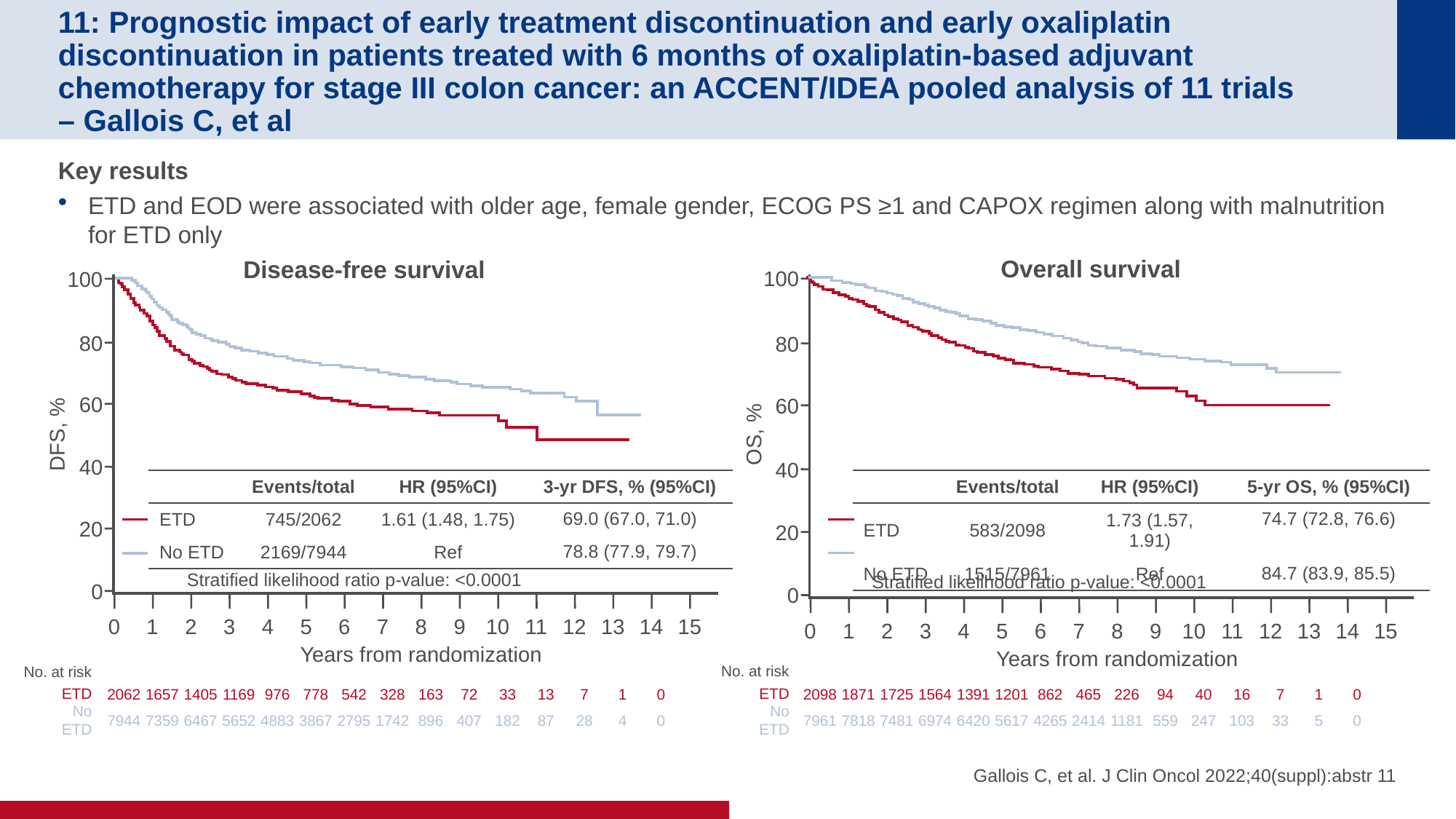

# 11: Prognostic impact of early treatment discontinuation and early oxaliplatin discontinuation in patients treated with 6 months of oxaliplatin-based adjuvant chemotherapy for stage III colon cancer: an ACCENT/IDEA pooled analysis of 11 trials – Gallois C, et al
Key results
ETD and EOD were associated with older age, female gender, ECOG PS ≥1 and CAPOX regimen along with malnutrition for ETD only
Overall survival
100

80

60

40

20

0

0
1
2
3
4
5
6
7
8
9
10
11
12
13
14
15
Years from randomization

OS, %
Stratified likelihood ratio p-value: <0.0001
Disease-free survival
100

80

60

40

20

0

0
1
2
3
4
5
6
7
8
9
10
11
12
13
14
15
DFS, %
Years from randomization
Stratified likelihood ratio p-value: <0.0001
|  | Events/total | HR (95%CI) | 3-yr DFS, % (95%CI) |
| --- | --- | --- | --- |
| ETD | 745/2062 | 1.61 (1.48, 1.75) | 69.0 (67.0, 71.0) |
| No ETD | 2169/7944 | Ref | 78.8 (77.9, 79.7) |
|  | Events/total | HR (95%CI) | 5-yr OS, % (95%CI) |
| --- | --- | --- | --- |
| ETD | 583/2098 | 1.73 (1.57, 1.91) | 74.7 (72.8, 76.6) |
| No ETD | 1515/7961 | Ref | 84.7 (83.9, 85.5) |
No. at risk
No. at risk
ETD
ETD
2062
1657
1405
1169
976
778
542
328
163
72
33
13
7
1
0
2098
1871
1725
1564
1391
1201
862
465
226
94
40
16
7
1
0
No
ETD
No
ETD
7944
7359
6467
5652
4883
3867
2795
1742
896
407
182
87
28
4
0
7961
7818
7481
6974
6420
5617
4265
2414
1181
559
247
103
33
5
0
Gallois C, et al. J Clin Oncol 2022;40(suppl):abstr 11